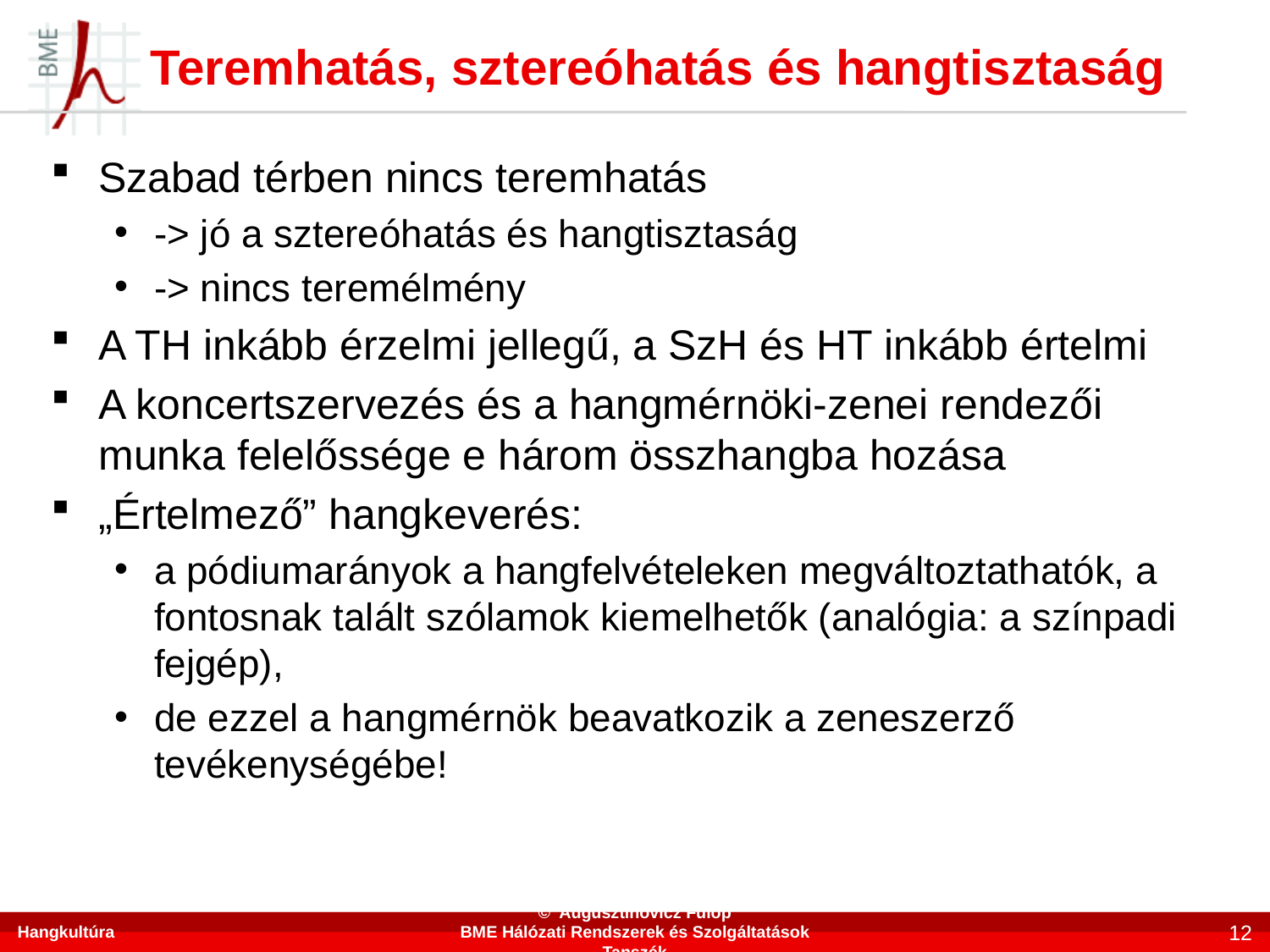

# Teremhatás, sztereóhatás és hangtisztaság
Szabad térben nincs teremhatás
-> jó a sztereóhatás és hangtisztaság
-> nincs teremélmény
A TH inkább érzelmi jellegű, a SzH és HT inkább értelmi
A koncertszervezés és a hangmérnöki-zenei rendezői munka felelőssége e három összhangba hozása
„Értelmező” hangkeverés:
a pódiumarányok a hangfelvételeken megváltoztathatók, a fontosnak talált szólamok kiemelhetők (analógia: a színpadi fejgép),
de ezzel a hangmérnök beavatkozik a zeneszerző tevékenységébe!

Hangkultúra
©  Augusztinovicz Fülöp
BME Hálózati Rendszerek és Szolgáltatások Tanszék
12